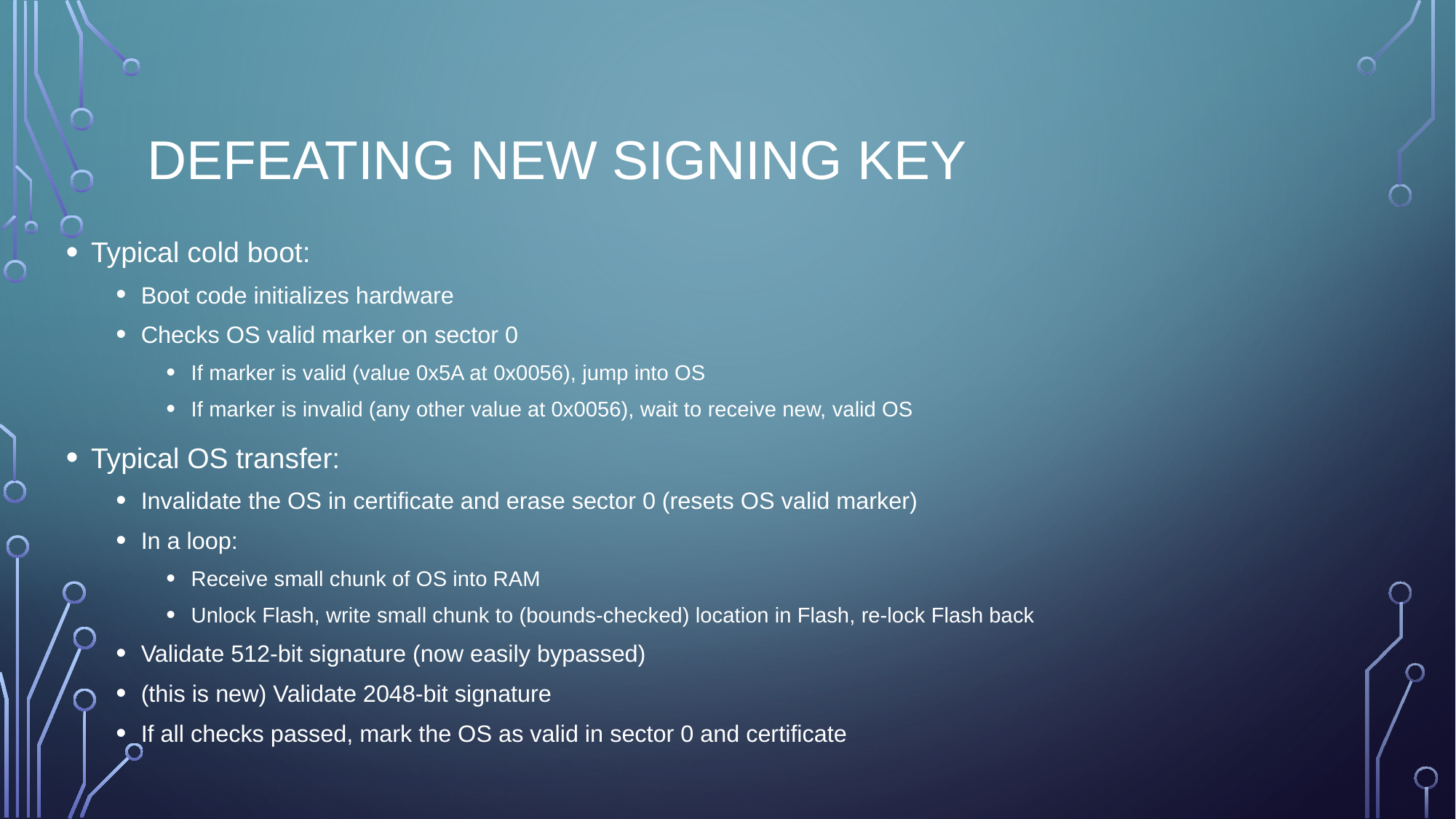

# Defeating New Signing key
Typical cold boot:
Boot code initializes hardware
Checks OS valid marker on sector 0
If marker is valid (value 0x5A at 0x0056), jump into OS
If marker is invalid (any other value at 0x0056), wait to receive new, valid OS
Typical OS transfer:
Invalidate the OS in certificate and erase sector 0 (resets OS valid marker)
In a loop:
Receive small chunk of OS into RAM
Unlock Flash, write small chunk to (bounds-checked) location in Flash, re-lock Flash back
Validate 512-bit signature (now easily bypassed)
(this is new) Validate 2048-bit signature
If all checks passed, mark the OS as valid in sector 0 and certificate